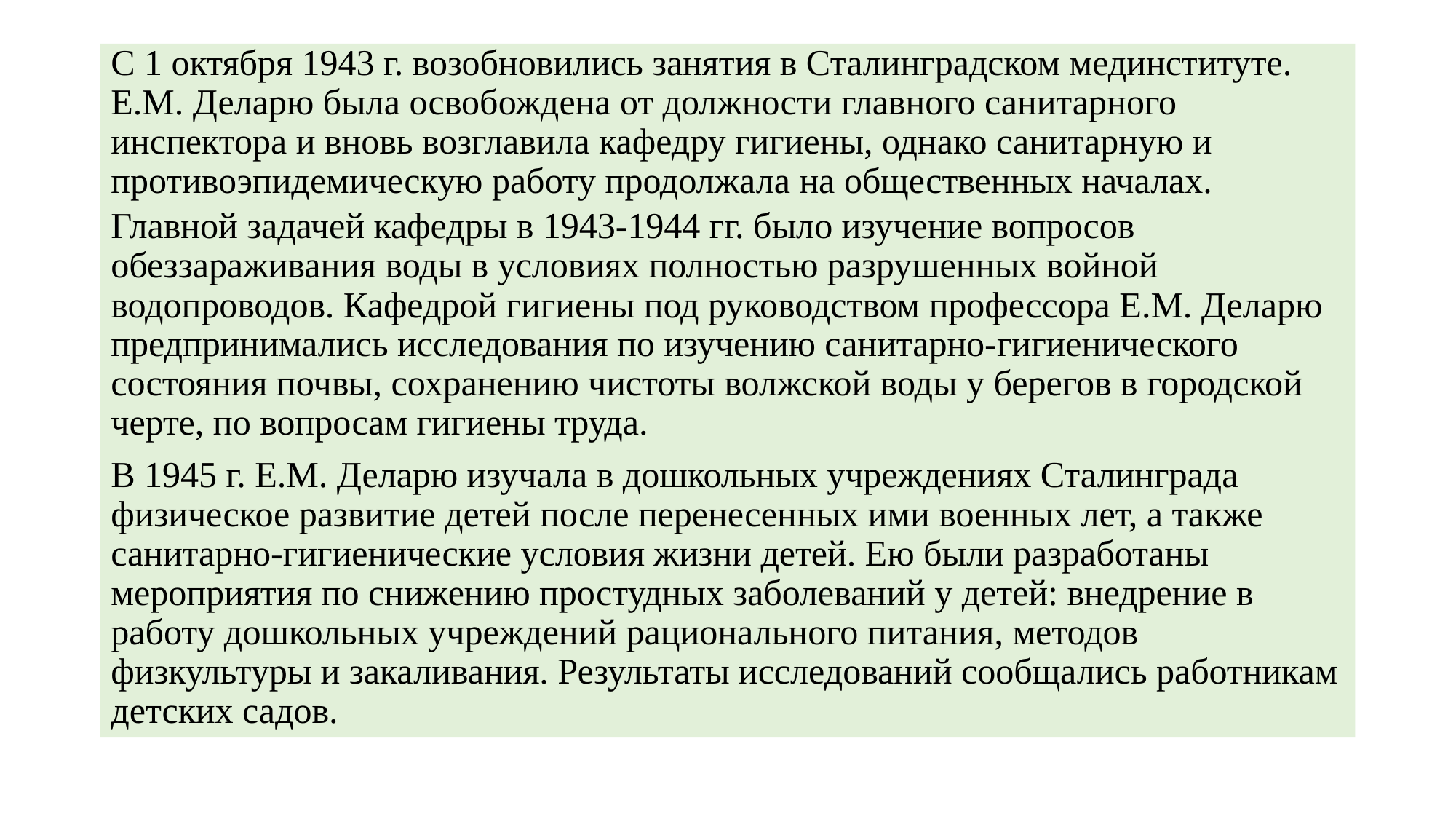

# С 1 октября 1943 г. возобновились занятия в Сталинградском мединституте. Е.М. Деларю была освобождена от должности главного санитарного инспектора и вновь возглавила кафедру гигиены, однако санитарную и противоэпидемическую работу продолжала на общественных началах.
Главной задачей кафедры в 1943-1944 гг. было изучение вопросов обеззараживания воды в условиях полностью разрушенных войной водопроводов. Кафедрой гигиены под руководством профессора Е.М. Деларю предпринимались исследования по изучению санитарно-гигиенического состояния почвы, сохранению чистоты волжской воды у берегов в городской черте, по вопросам гигиены труда.
В 1945 г. Е.М. Деларю изучала в дошкольных учреждениях Сталинграда физическое развитие детей после перенесенных ими военных лет, а также санитарно-гигиенические условия жизни детей. Ею были разработаны мероприятия по снижению простудных заболеваний у детей: внедрение в работу дошкольных учреждений рационального питания, методов физкультуры и закаливания. Результаты исследований сообщались работникам детских садов.